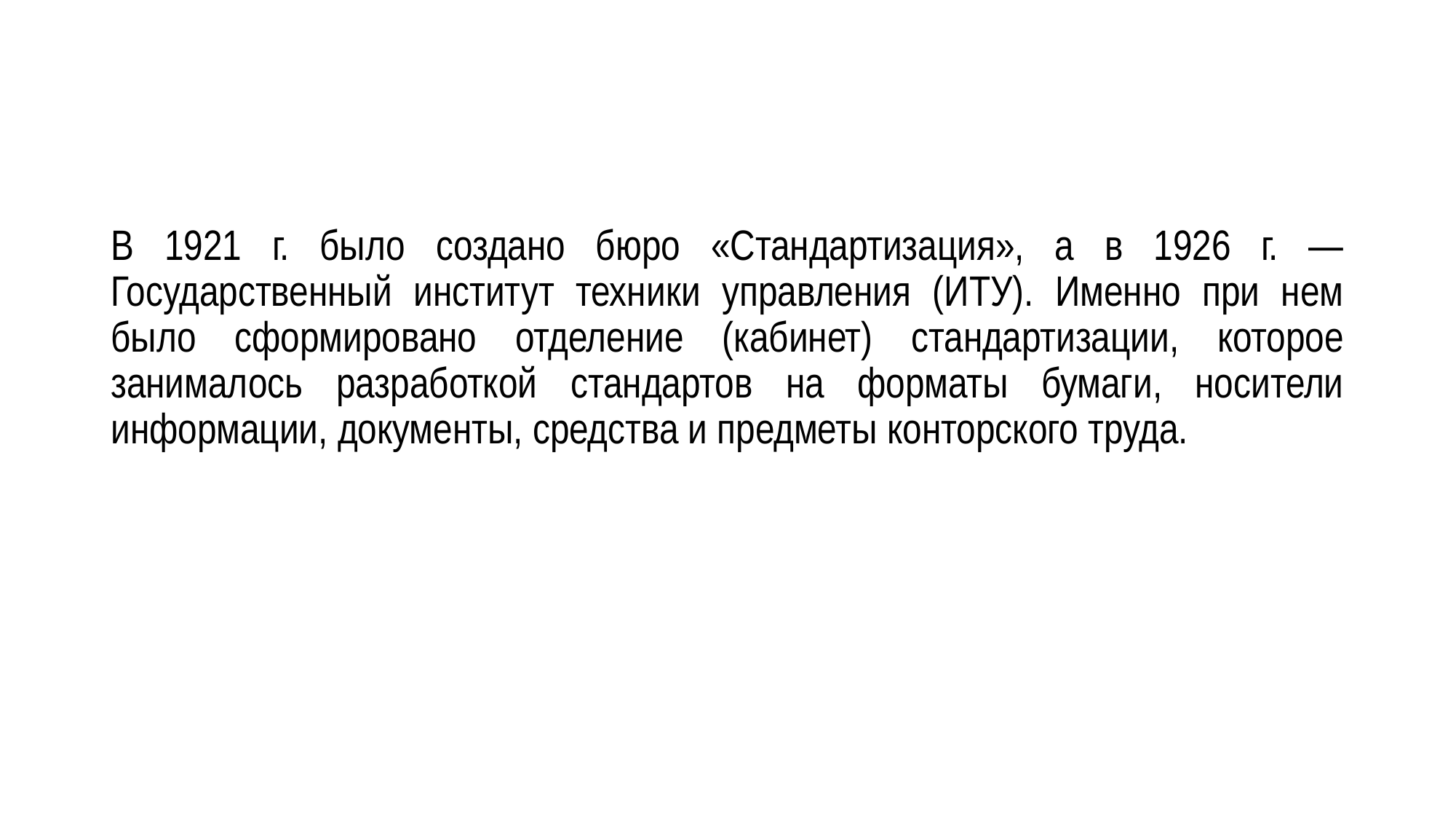

В 1921 г. было создано бюро «Стандартизация», а в 1926 г. — Государственный институт техники управления (ИТУ). Именно при нем было сформировано отделение (кабинет) стандартизации, которое занималось разработкой стандартов на форматы бумаги, носители информации, документы, средства и предметы конторского труда.